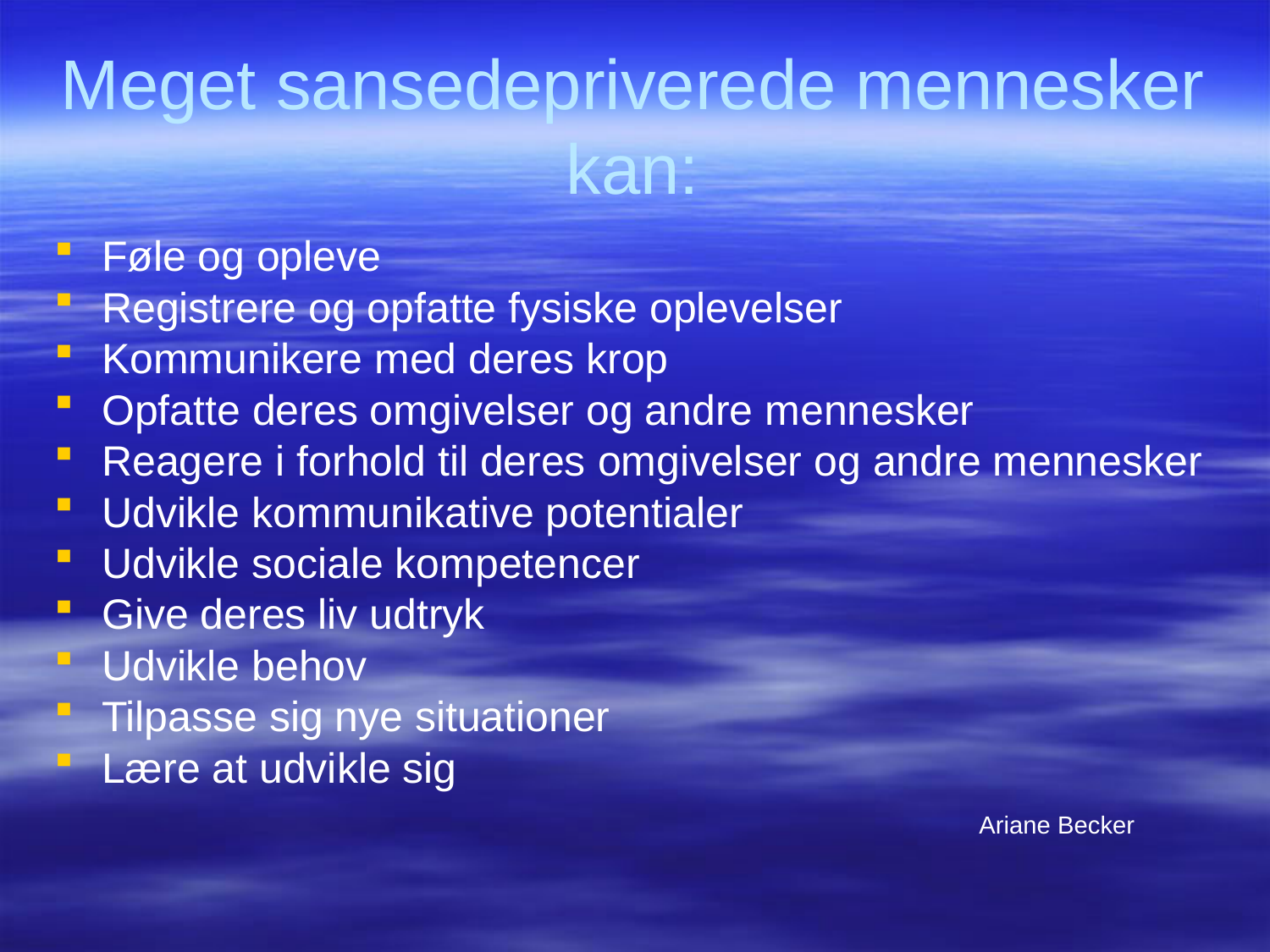

Meget sansedepriverede mennesker kan:
Føle og opleve
Registrere og opfatte fysiske oplevelser
Kommunikere med deres krop
Opfatte deres omgivelser og andre mennesker
Reagere i forhold til deres omgivelser og andre mennesker
Udvikle kommunikative potentialer
Udvikle sociale kompetencer
Give deres liv udtryk
Udvikle behov
Tilpasse sig nye situationer
Lære at udvikle sig
                                                                              Ariane Becker